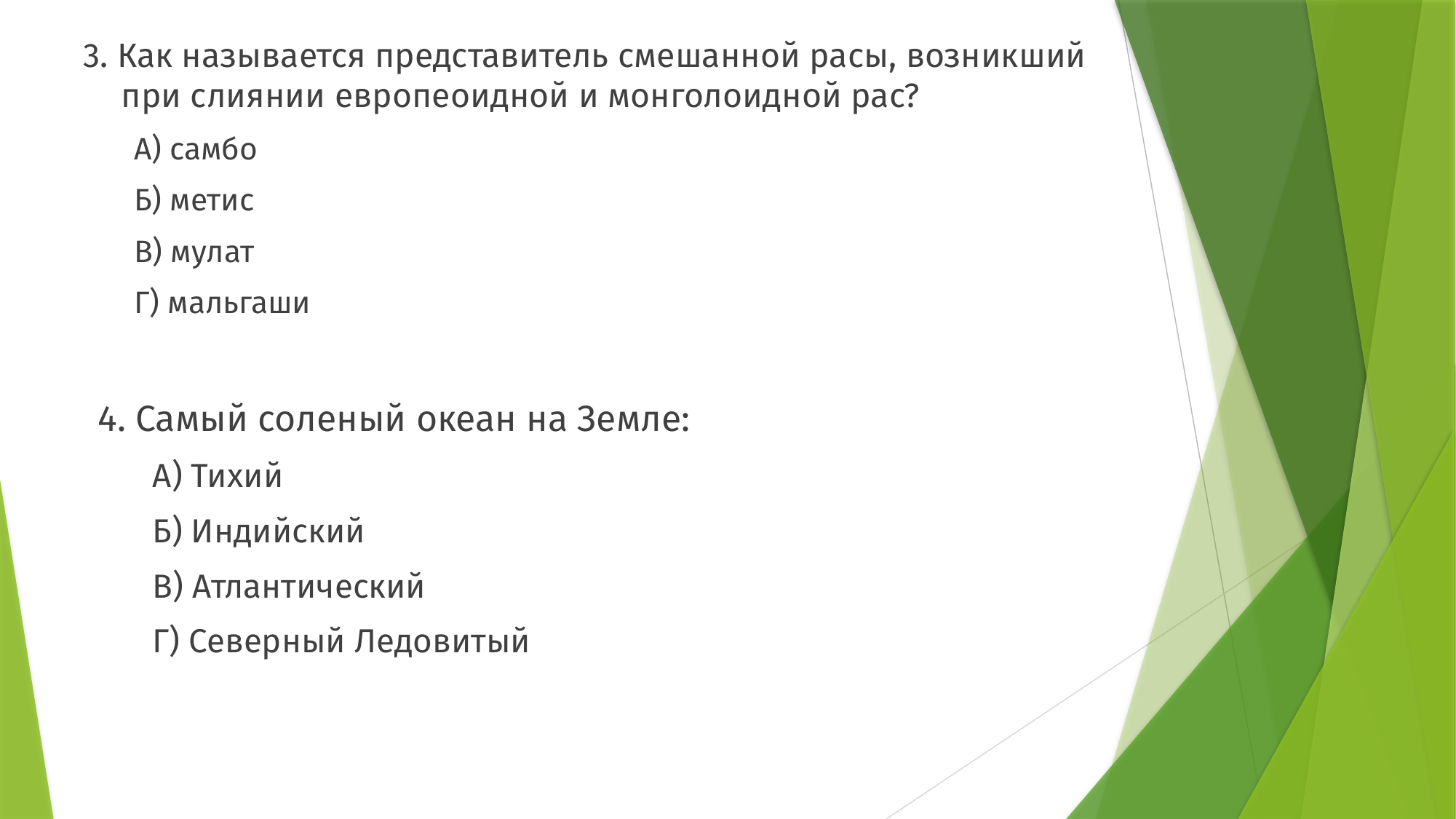

3. Как называется представитель смешанной расы, возникший при слиянии европеоидной и монголоидной рас?
А) самбо
Б) метис
В) мулат
Г) мальгаши
4. Самый соленый океан на Земле:
А) Тихий
Б) Индийский
В) Атлантический
Г) Северный Ледовитый